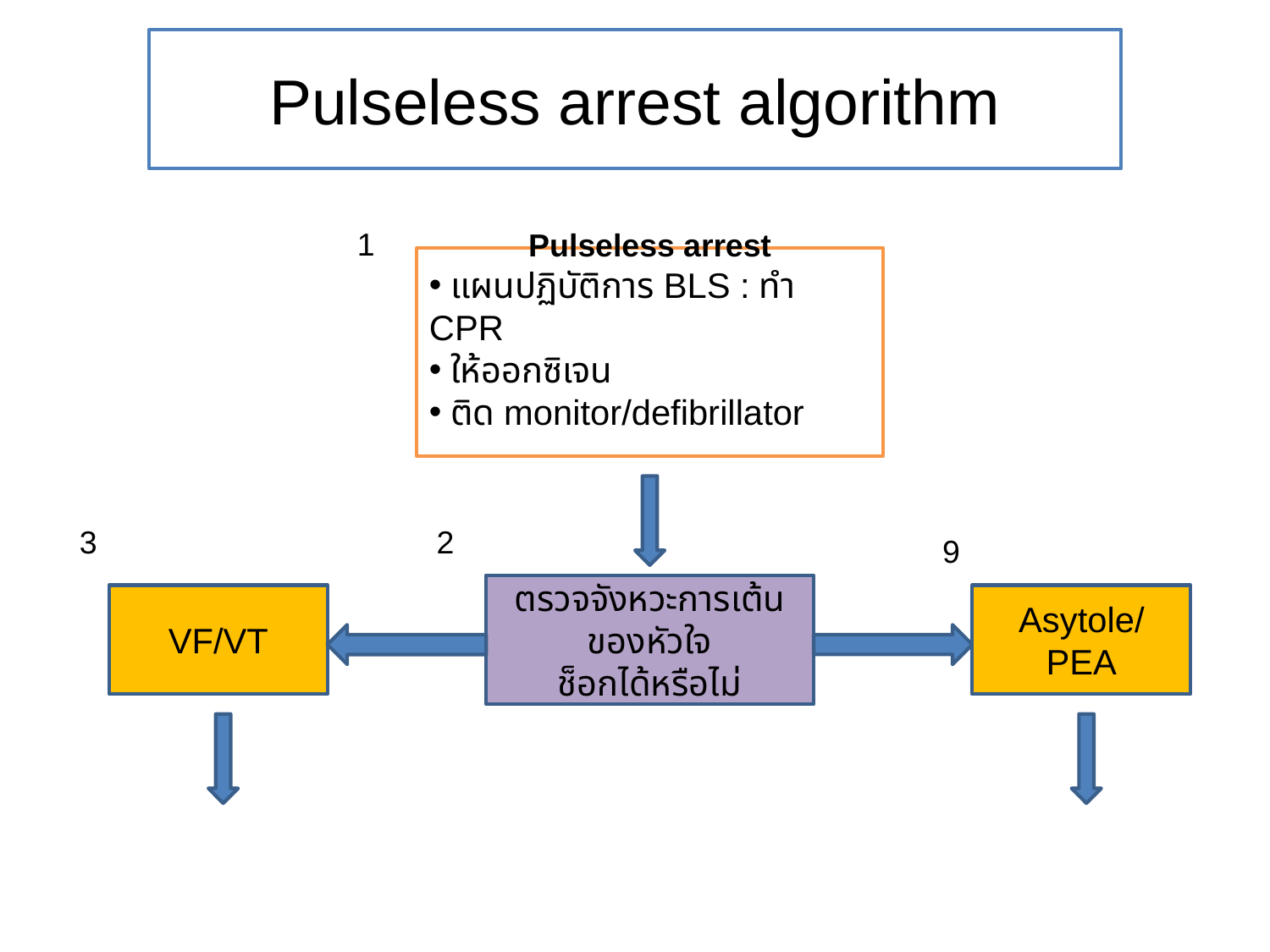

Pulseless arrest algorithm
1

Pulseless arrest
 แผนปฏิบัติการ BLS : ทำ CPR
 ให้ออกซิเจน
 ติด monitor/defibrillator

3
2
9
ตรวจจังหวะการเต้นของหัวใจ
ช็อกได้หรือไม่
VF/VT
Asytole/PEA